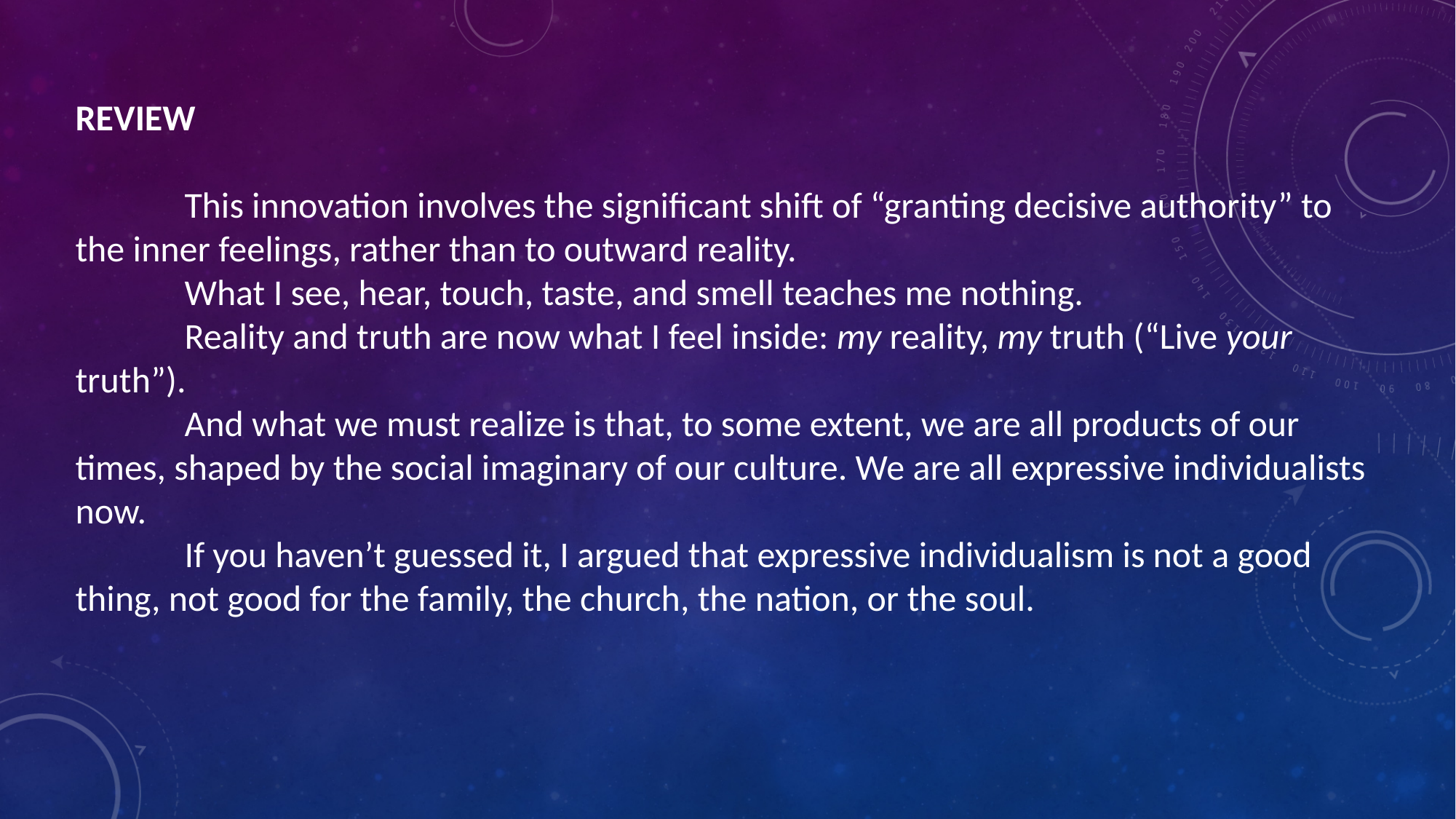

REVIEW

	This innovation involves the significant shift of “granting decisive authority” to the inner feelings, rather than to outward reality.
	What I see, hear, touch, taste, and smell teaches me nothing.
	Reality and truth are now what I feel inside: my reality, my truth (“Live your truth”).
	And what we must realize is that, to some extent, we are all products of our times, shaped by the social imaginary of our culture. We are all expressive individualists now.
	If you haven’t guessed it, I argued that expressive individualism is not a good thing, not good for the family, the church, the nation, or the soul.